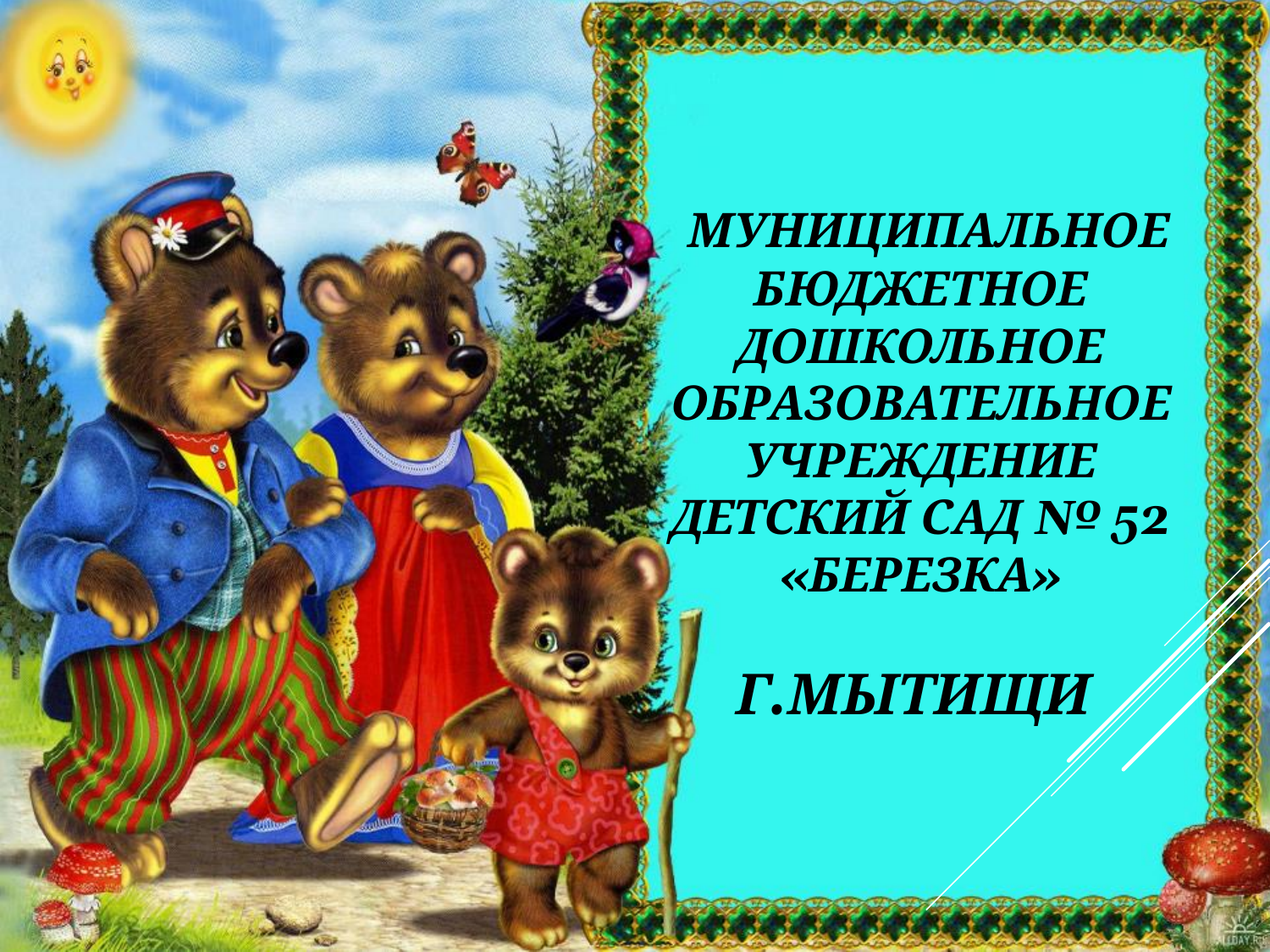

# Муниципальное бюджетное дошкольное образовательное учреждение детский сад № 52 «Березка» г.Мытищи